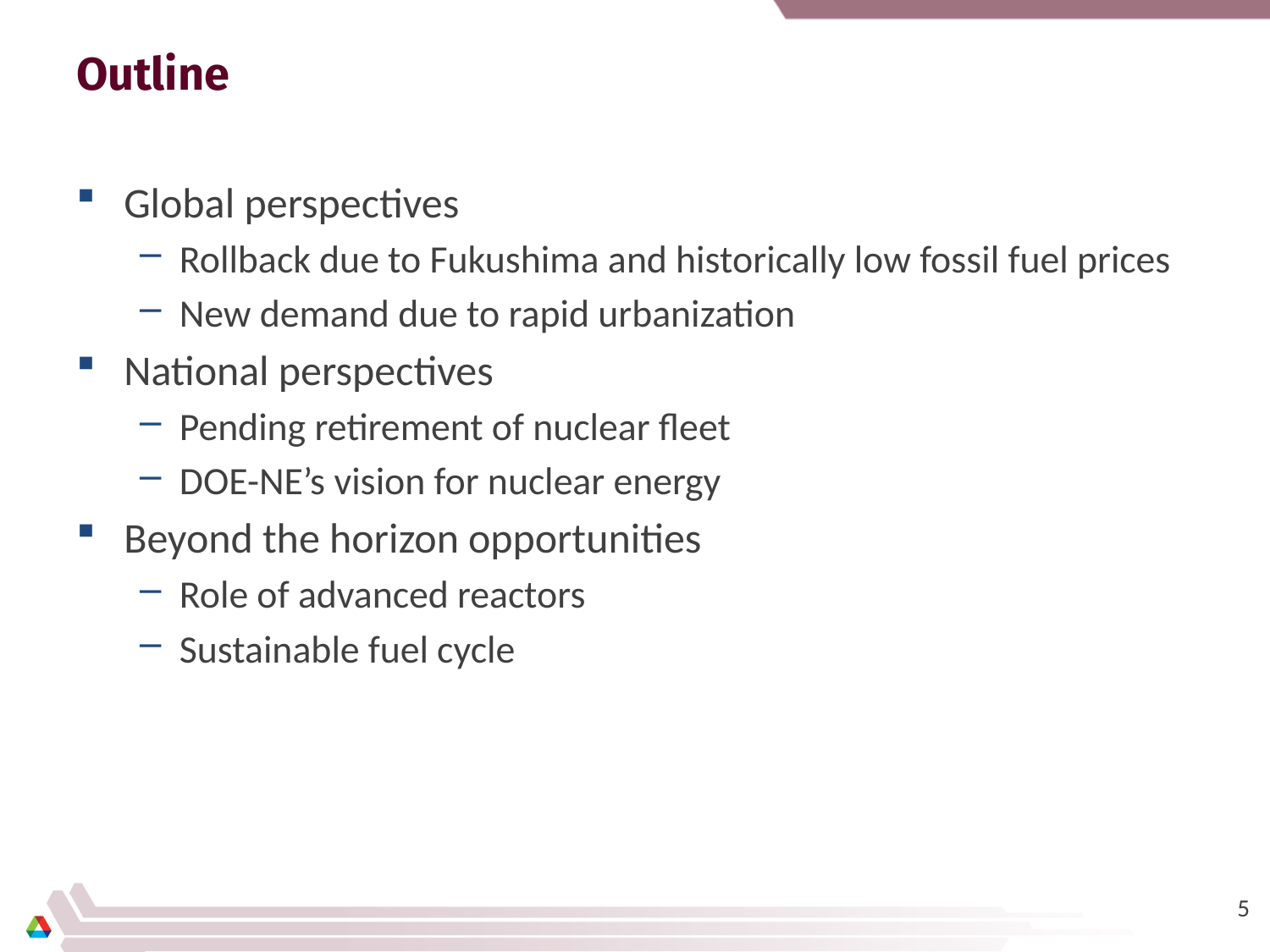

# Outline
Global perspectives
Rollback due to Fukushima and historically low fossil fuel prices
New demand due to rapid urbanization
National perspectives
Pending retirement of nuclear fleet
DOE-NE’s vision for nuclear energy
Beyond the horizon opportunities
Role of advanced reactors
Sustainable fuel cycle